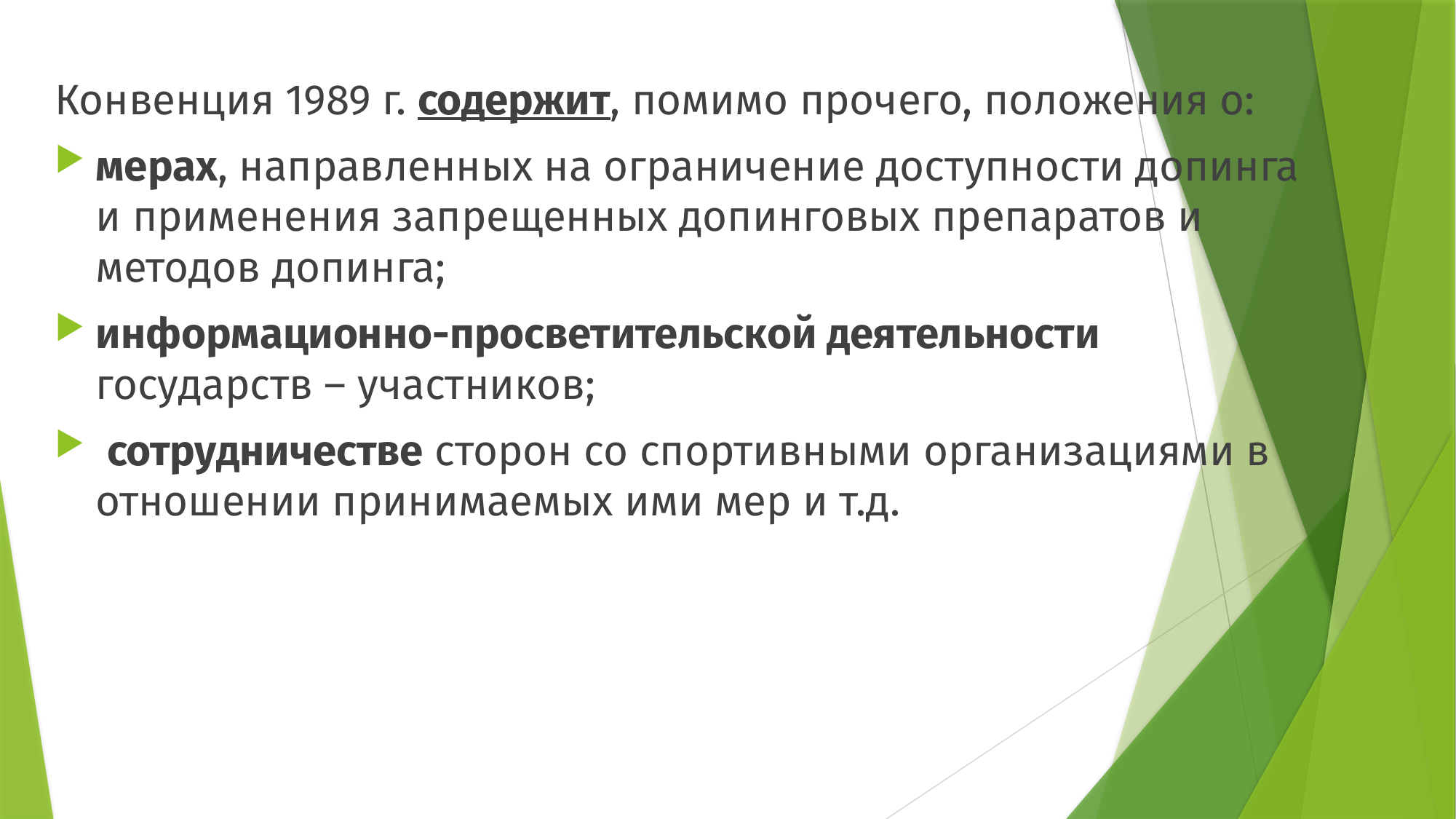

Конвенция 1989 г. содержит, помимо прочего, положения о:
мерах, направленных на ограничение доступности допинга и применения запрещенных допинговых препаратов и методов допинга;
информационно-просветительской деятельности государств – участников;
 сотрудничестве сторон со спортивными организациями в отношении принимаемых ими мер и т.д.